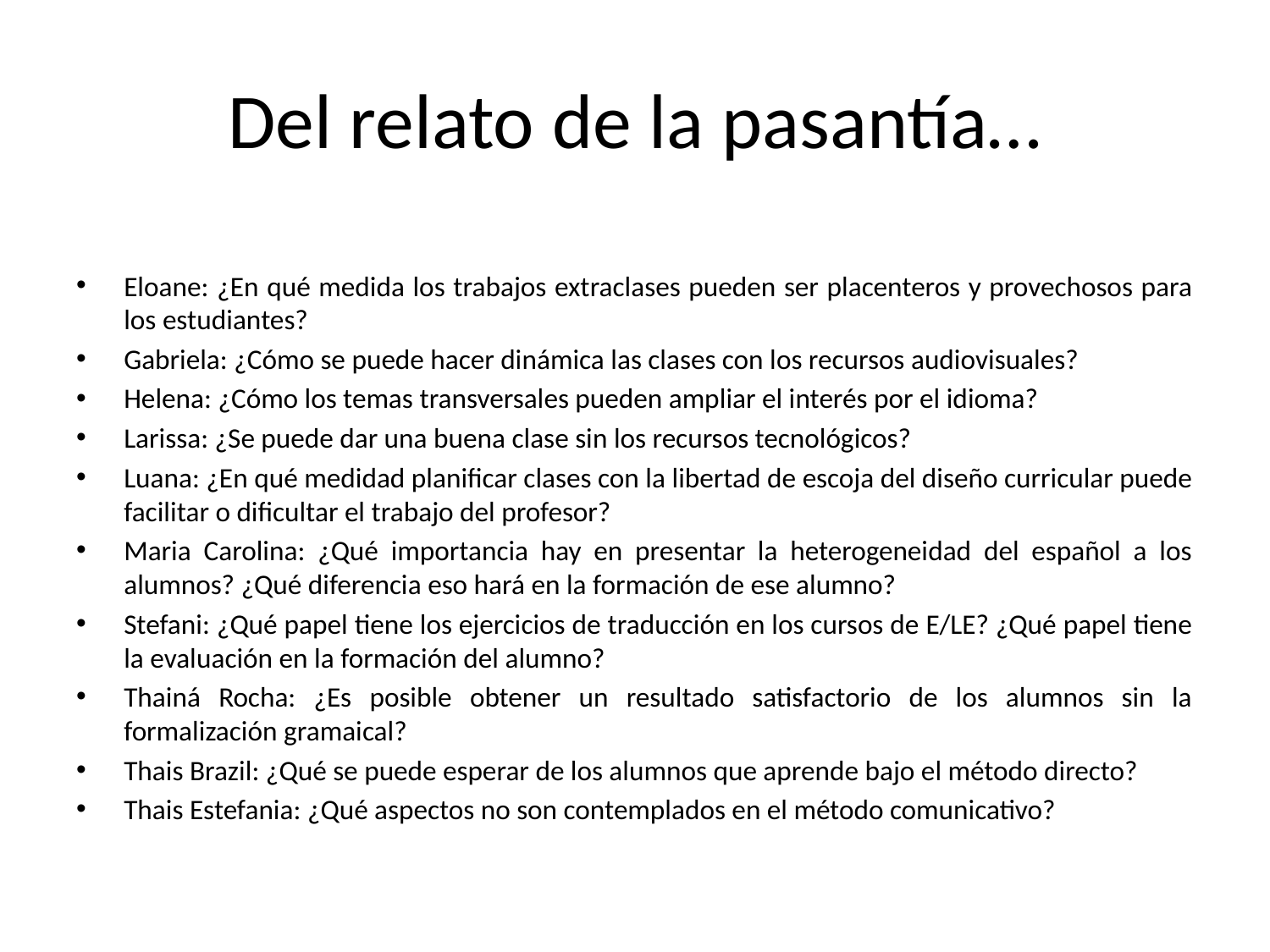

# Del relato de la pasantía…

Eloane: ¿En qué medida los trabajos extraclases pueden ser placenteros y provechosos para los estudiantes?
Gabriela: ¿Cómo se puede hacer dinámica las clases con los recursos audiovisuales?
Helena: ¿Cómo los temas transversales pueden ampliar el interés por el idioma?
Larissa: ¿Se puede dar una buena clase sin los recursos tecnológicos?
Luana: ¿En qué medidad planificar clases con la libertad de escoja del diseño curricular puede facilitar o dificultar el trabajo del profesor?
Maria Carolina: ¿Qué importancia hay en presentar la heterogeneidad del español a los alumnos? ¿Qué diferencia eso hará en la formación de ese alumno?
Stefani: ¿Qué papel tiene los ejercicios de traducción en los cursos de E/LE? ¿Qué papel tiene la evaluación en la formación del alumno?
Thainá Rocha: ¿Es posible obtener un resultado satisfactorio de los alumnos sin la formalización gramaical?
Thais Brazil: ¿Qué se puede esperar de los alumnos que aprende bajo el método directo?
Thais Estefania: ¿Qué aspectos no son contemplados en el método comunicativo?